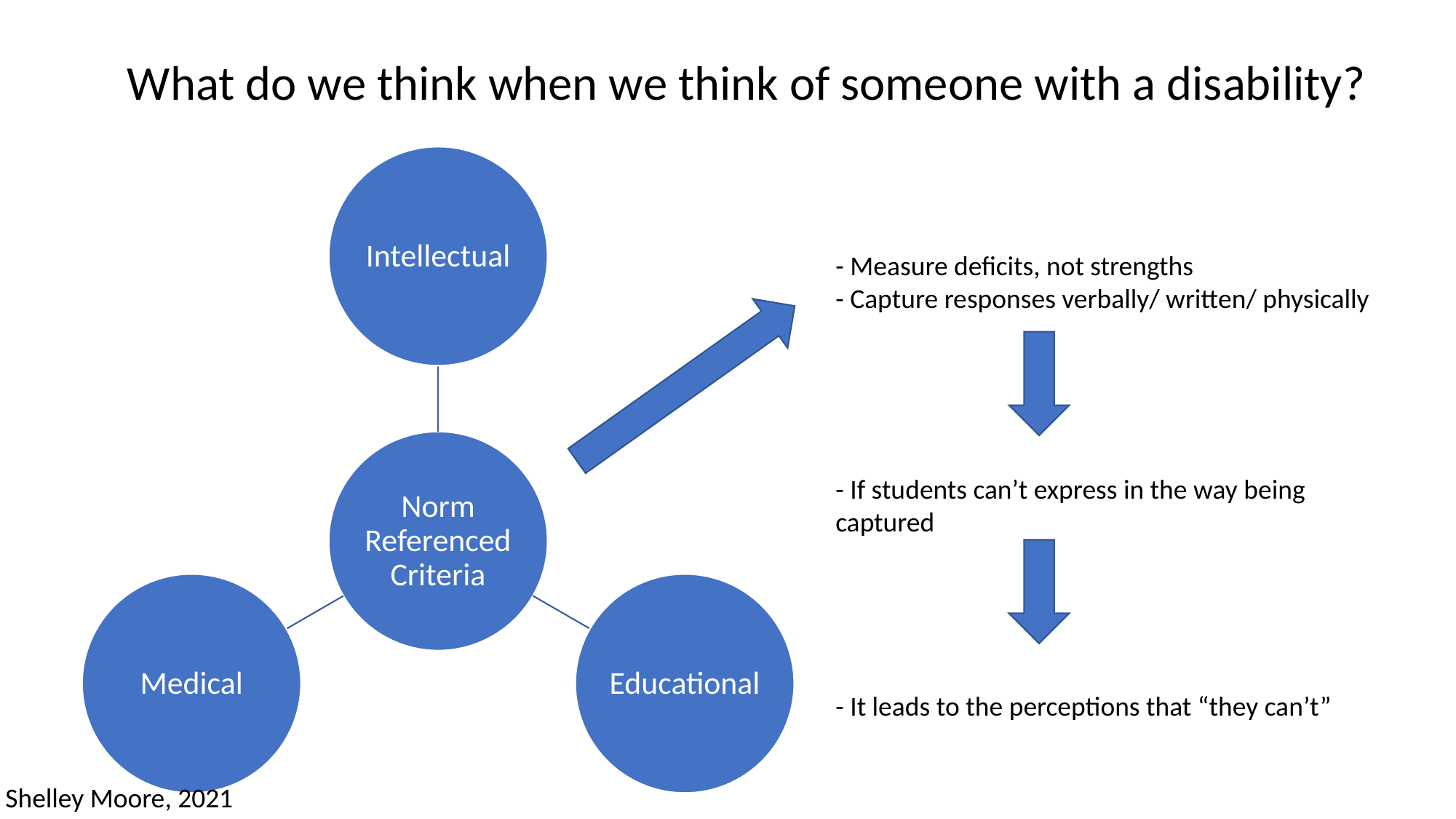

What do we think when we think of someone with a disability?
Norm Referenced Criteria

Intellectual

Educational

Medical
- Measure deficits, not strengths
- Capture responses verbally/ written/ physically

- If students can’t express in the way being captured

- It leads to the perceptions that “they can’t”
Shelley Moore, 2021